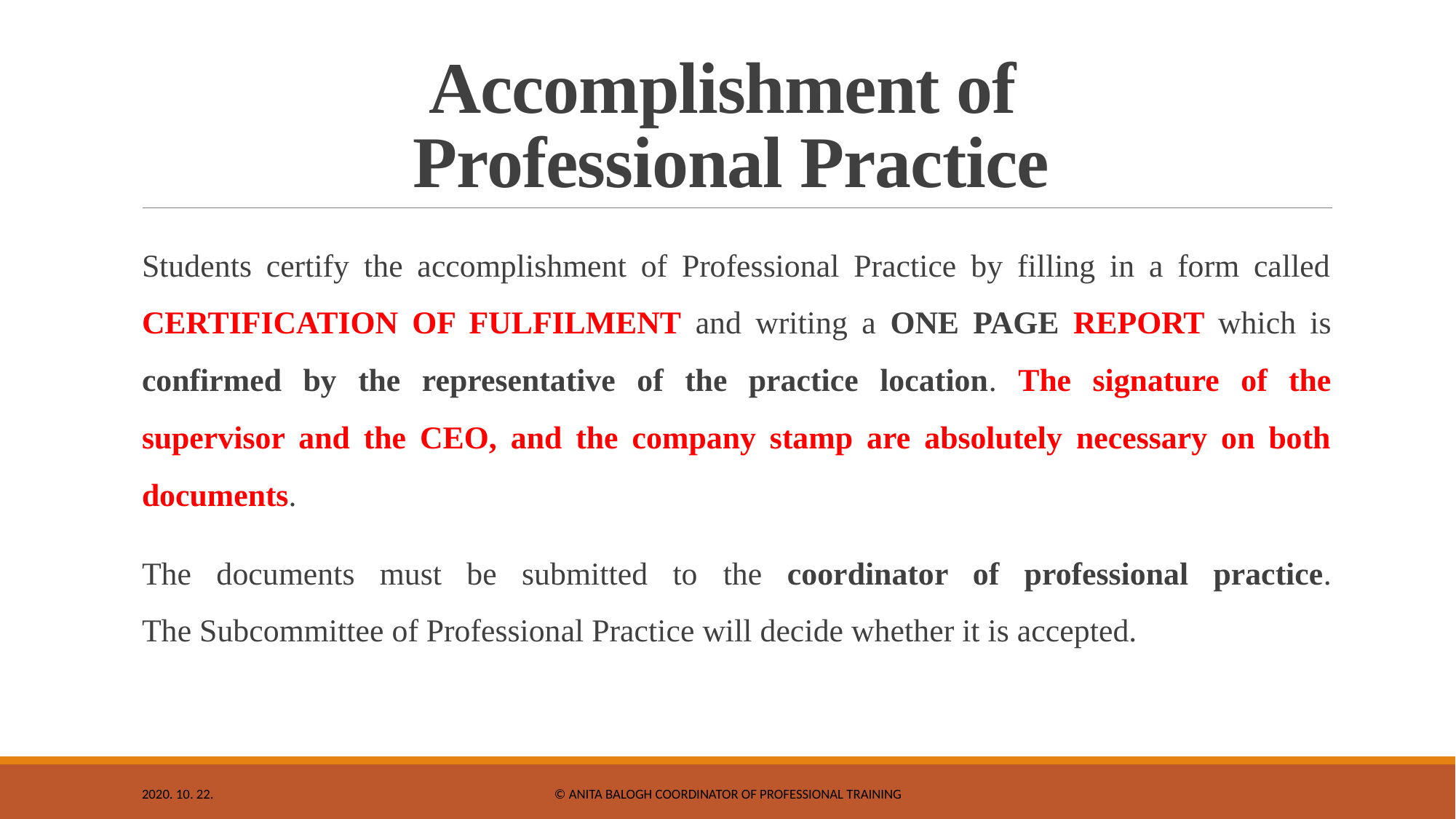

# Accomplishment of Professional Practice
Students certify the accomplishment of Professional Practice by filling in a form called CERTIFICATION OF FULFILMENT and writing a ONE PAGE REPORT which is confirmed by the representative of the practice location. The signature of the supervisor and the CEO, and the company stamp are absolutely necessary on both documents.
The documents must be submitted to the coordinator of professional practice.
The Subcommittee of Professional Practice will decide whether it is accepted.
2020. 10. 22.
© Anita BALOGH coordinator of professional training